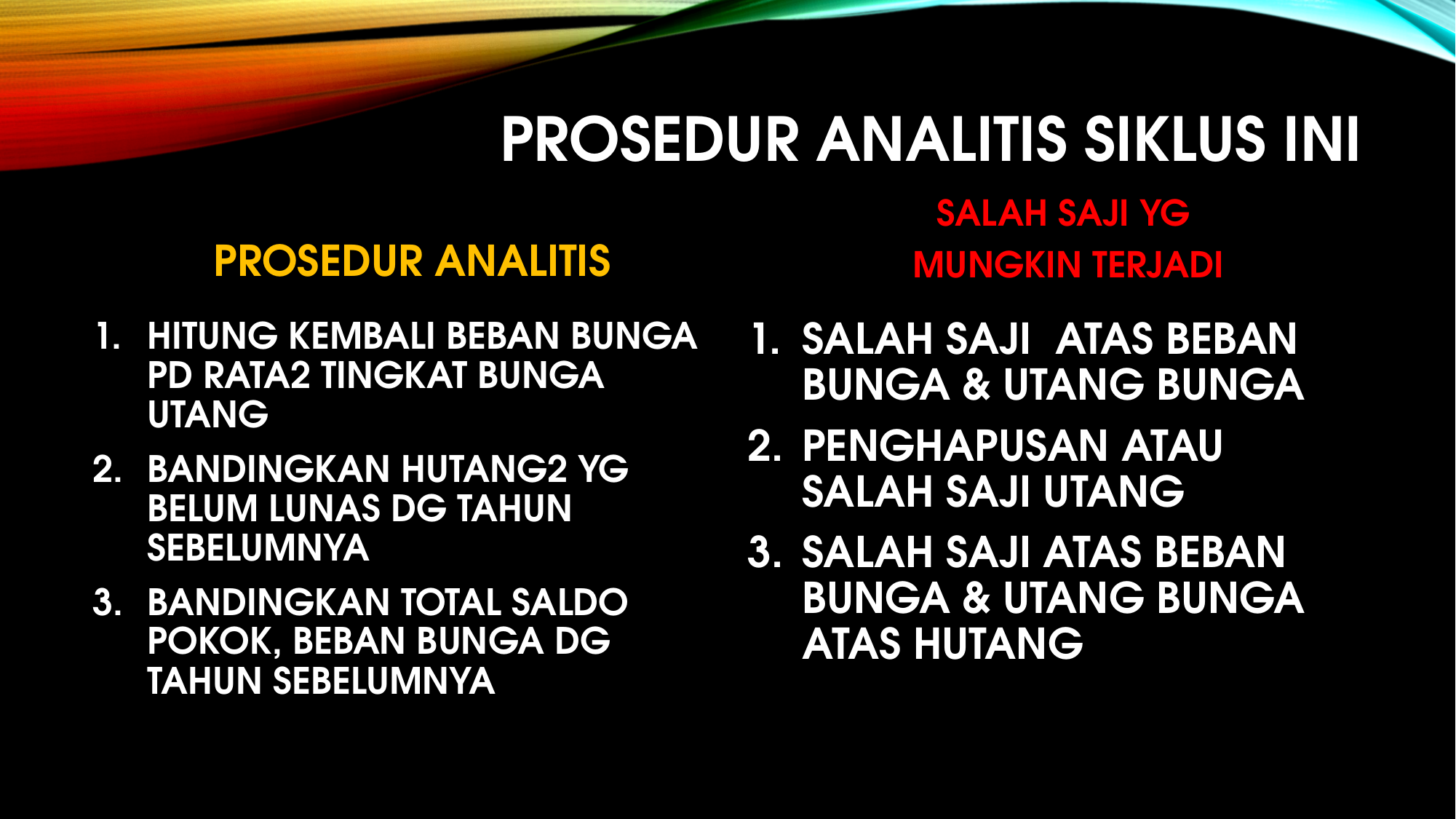

# PROSEDUR ANALITIS SIKLUS INI
PROSEDUR ANALITIS
SALAH SAJI YG
MUNGKIN TERJADI
HITUNG KEMBALI BEBAN BUNGA PD RATA2 TINGKAT BUNGA UTANG
BANDINGKAN HUTANG2 YG BELUM LUNAS DG TAHUN SEBELUMNYA
BANDINGKAN TOTAL SALDO POKOK, BEBAN BUNGA DG TAHUN SEBELUMNYA
SALAH SAJI  ATAS BEBAN BUNGA & UTANG BUNGA
PENGHAPUSAN ATAU SALAH SAJI UTANG
SALAH SAJI ATAS BEBAN BUNGA & UTANG BUNGA ATAS HUTANG